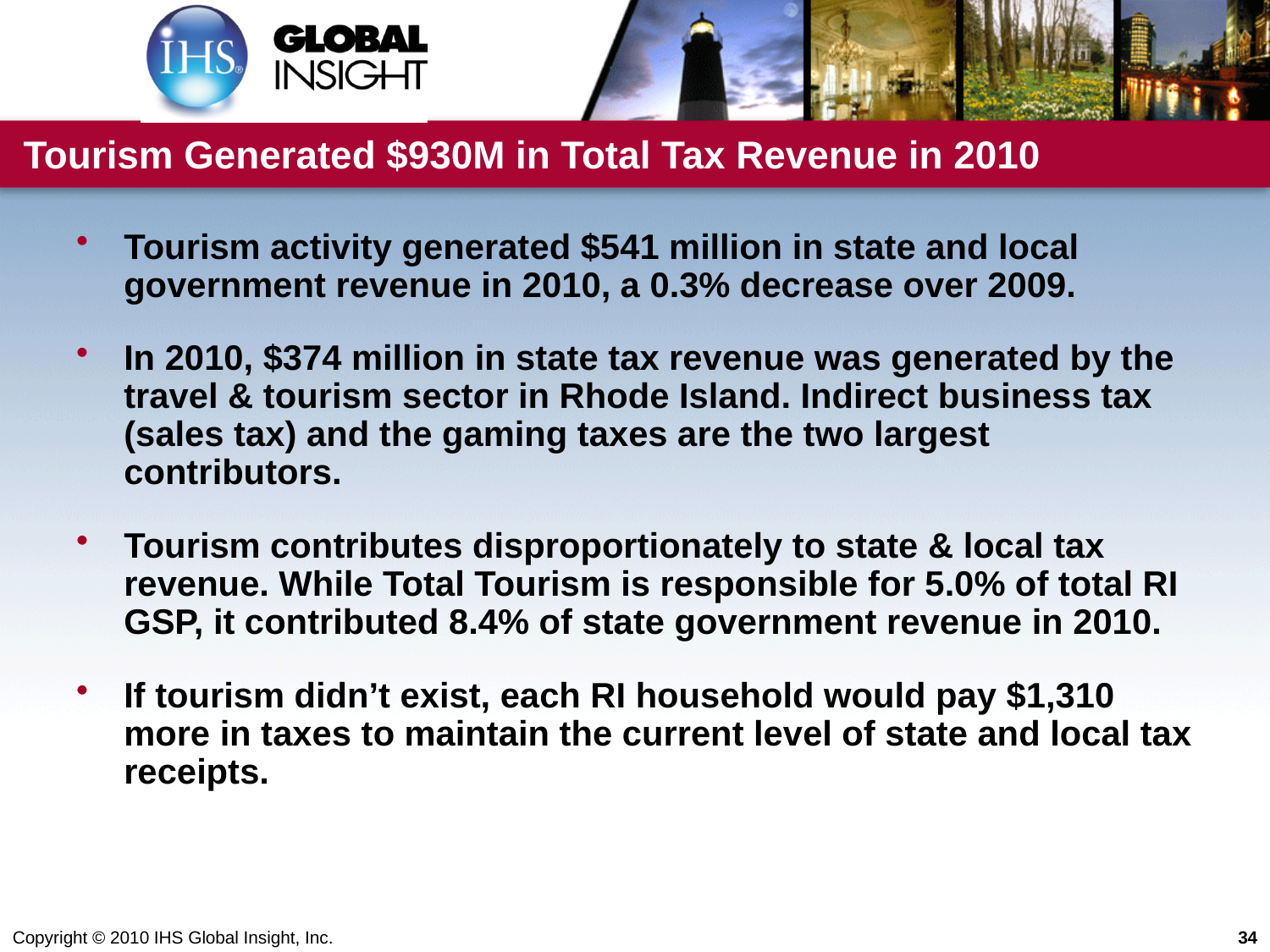

# Tourism Generated $930M in Total Tax Revenue in 2010
Tourism activity generated $541 million in state and local government revenue in 2010, a 0.3% decrease over 2009.
In 2010, $374 million in state tax revenue was generated by the travel & tourism sector in Rhode Island. Indirect business tax (sales tax) and the gaming taxes are the two largest contributors.
Tourism contributes disproportionately to state & local tax revenue. While Total Tourism is responsible for 5.0% of total RI GSP, it contributed 8.4% of state government revenue in 2010.
If tourism didn’t exist, each RI household would pay $1,310 more in taxes to maintain the current level of state and local tax receipts.